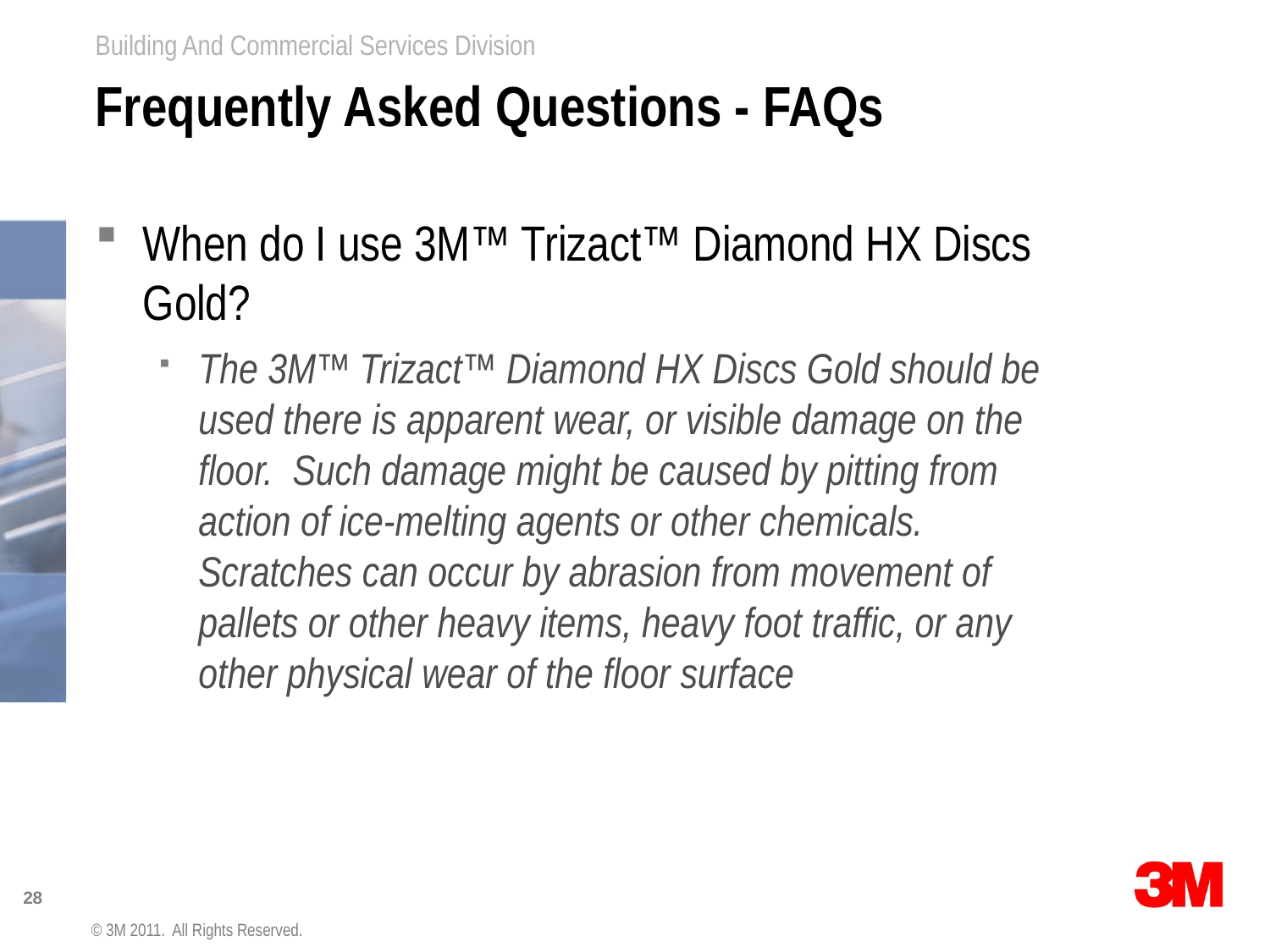

# Frequently Asked Questions - FAQs
When do I use 3M™ Trizact™ Diamond HX Discs Gold?
The 3M™ Trizact™ Diamond HX Discs Gold should be used there is apparent wear, or visible damage on the floor.  Such damage might be caused by pitting from action of ice-melting agents or other chemicals.  Scratches can occur by abrasion from movement of pallets or other heavy items, heavy foot traffic, or any other physical wear of the floor surface
© 3M 2011.  All Rights Reserved.